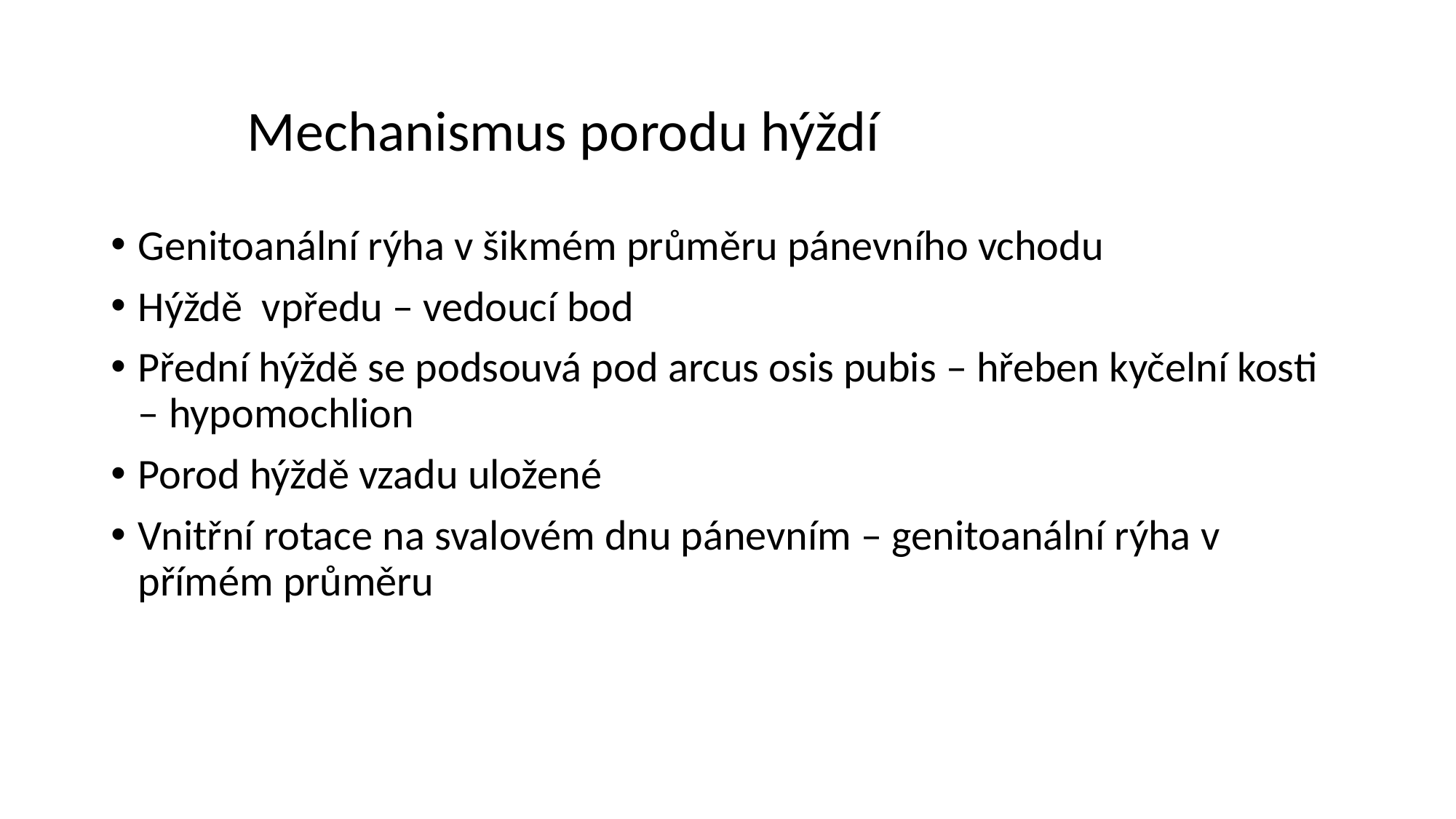

# Mechanismus porodu hýždí
Genitoanální rýha v šikmém průměru pánevního vchodu
Hýždě  vpředu – vedoucí bod
Přední hýždě se podsouvá pod arcus osis pubis – hřeben kyčelní kosti – hypomochlion
Porod hýždě vzadu uložené
Vnitřní rotace na svalovém dnu pánevním – genitoanální rýha v přímém průměru